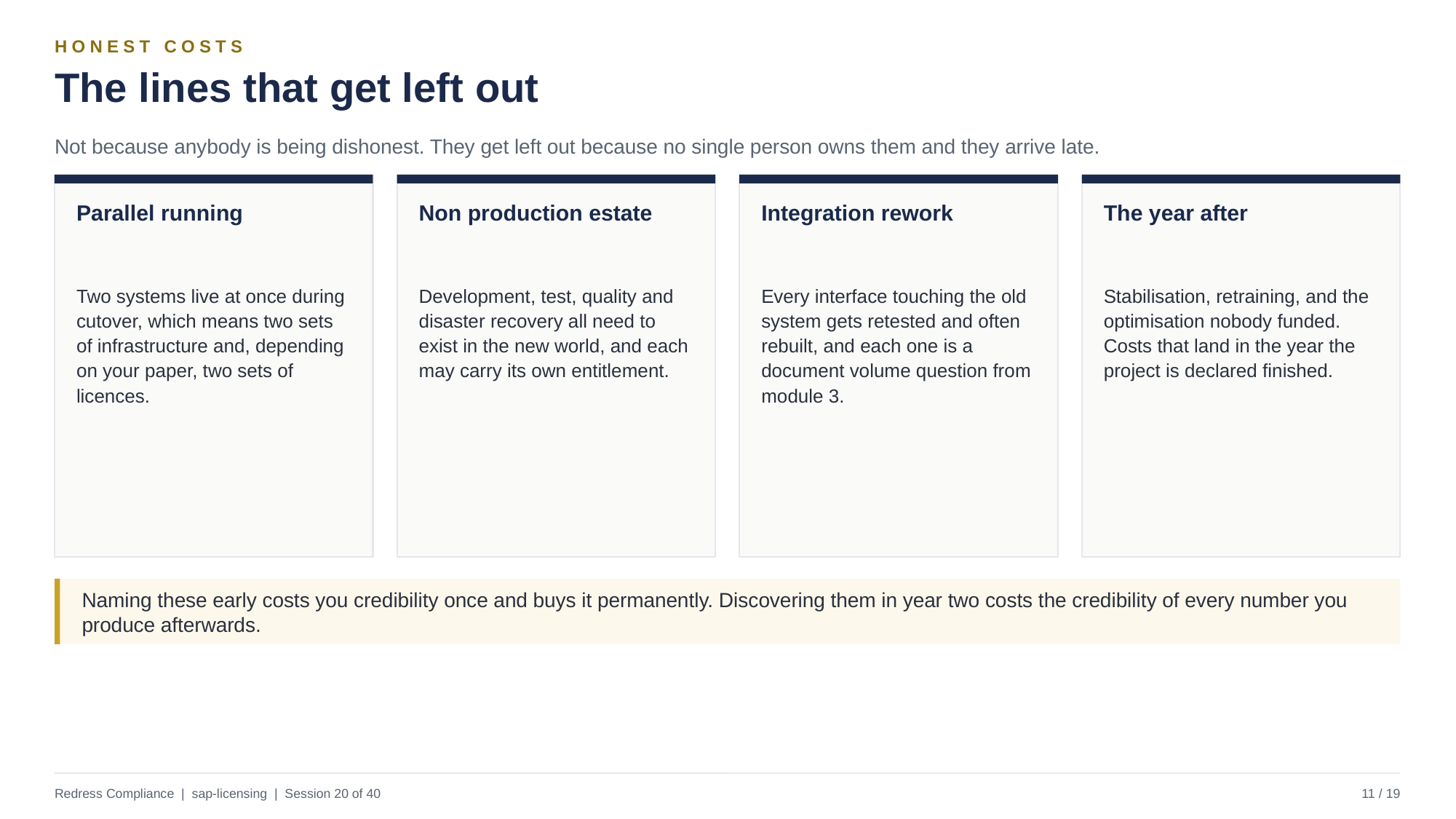

HONEST COSTS
The lines that get left out
Not because anybody is being dishonest. They get left out because no single person owns them and they arrive late.

Parallel running
Non production estate
Integration rework
The year after
Two systems live at once during cutover, which means two sets of infrastructure and, depending on your paper, two sets of licences.
Development, test, quality and disaster recovery all need to exist in the new world, and each may carry its own entitlement.
Every interface touching the old system gets retested and often rebuilt, and each one is a document volume question from module 3.
Stabilisation, retraining, and the optimisation nobody funded. Costs that land in the year the project is declared finished.

Naming these early costs you credibility once and buys it permanently. Discovering them in year two costs the credibility of every number you produce afterwards.

Redress Compliance  |  sap-licensing  |  Session 20 of 40
11 / 19